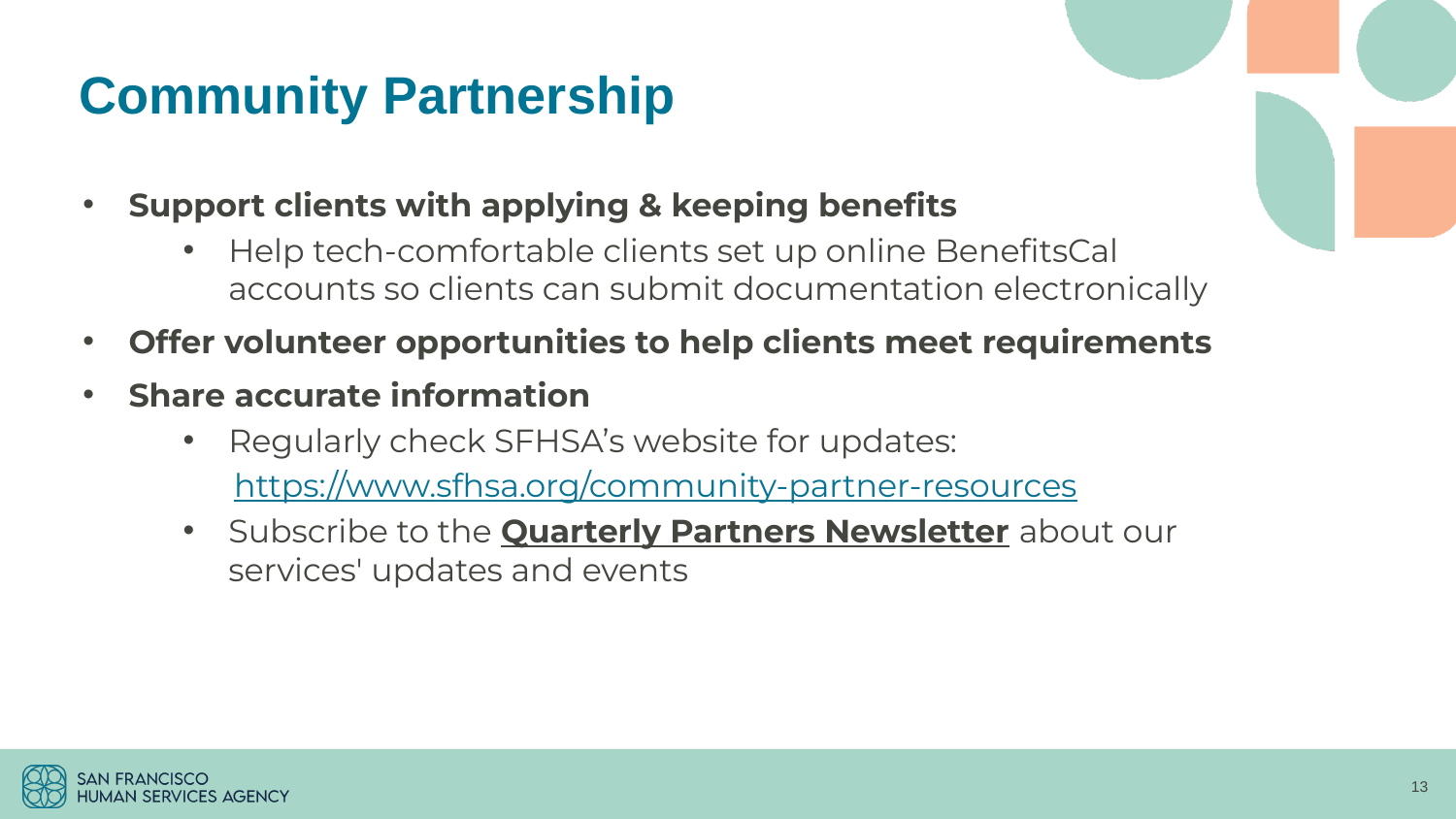

# Community Partnership
Support clients with applying & keeping benefits
Help tech-comfortable clients set up online BenefitsCal accounts so clients can submit documentation electronically
Offer volunteer opportunities to help clients meet requirements
Share accurate information
Regularly check SFHSA’s website for updates:
      https://www.sfhsa.org/community-partner-resources
Subscribe to the Quarterly Partners Newsletter about our services' updates and events

13